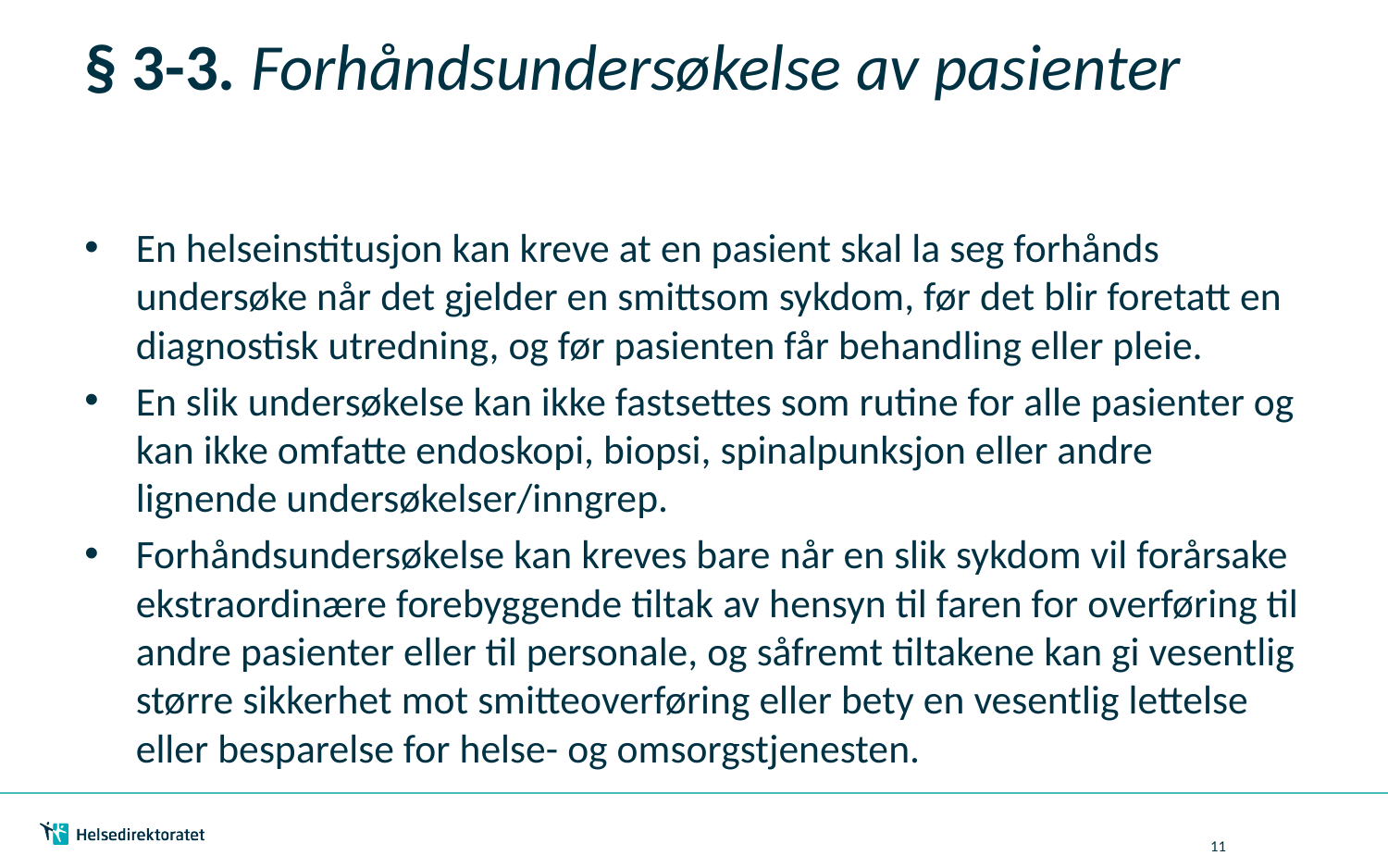

# § 3-3. Forhåndsundersøkelse av pasienter
En helseinstitusjon kan kreve at en pasient skal la seg forhånds undersøke når det gjelder en smittsom sykdom, før det blir foretatt en diagnostisk utredning, og før pasienten får behandling eller pleie.
En slik undersøkelse kan ikke fastsettes som rutine for alle pasienter og kan ikke omfatte endoskopi, biopsi, spinalpunksjon eller andre lignende undersøkelser/inngrep.
Forhåndsundersøkelse kan kreves bare når en slik sykdom vil forårsake ekstraordinære forebyggende tiltak av hensyn til faren for overføring til andre pasienter eller til personale, og såfremt tiltakene kan gi vesentlig større sikkerhet mot smitteoverføring eller bety en vesentlig lettelse eller besparelse for helse- og omsorgstjenesten.

11